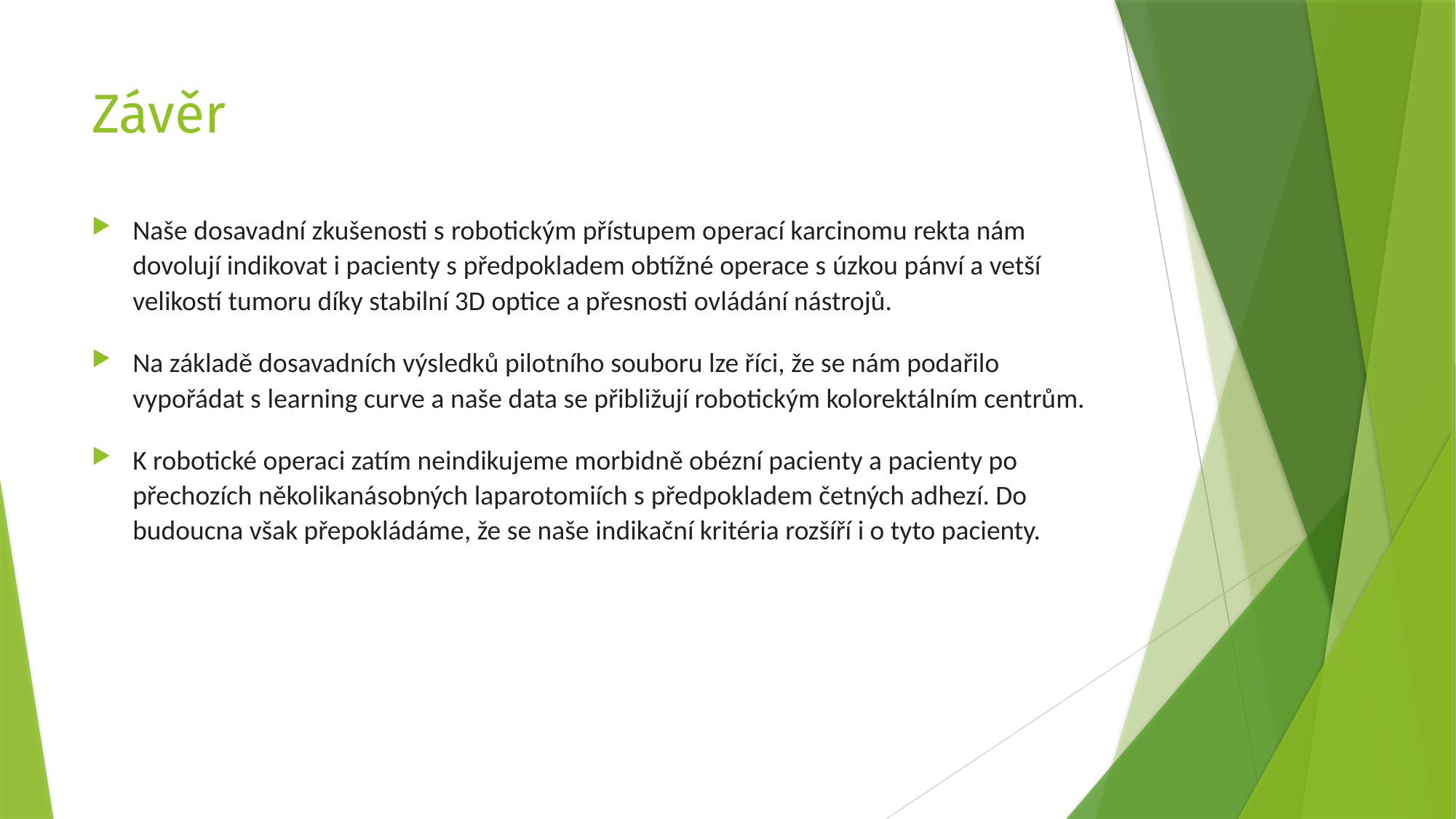

# Závěr
Naše dosavadní zkušenosti s robotickým přístupem operací karcinomu rekta nám dovolují indikovat i pacienty s předpokladem obtížné operace s úzkou pánví a vetší velikostí tumoru díky stabilní 3D optice a přesnosti ovládání nástrojů.
Na základě dosavadních výsledků pilotního souboru lze říci, že se nám podařilo vypořádat s learning curve a naše data se přibližují robotickým kolorektálním centrům.
K robotické operaci zatím neindikujeme morbidně obézní pacienty a pacienty po přechozích několikanásobných laparotomiích s předpokladem četných adhezí. Do budoucna však přepokládáme, že se naše indikační kritéria rozšíří i o tyto pacienty.